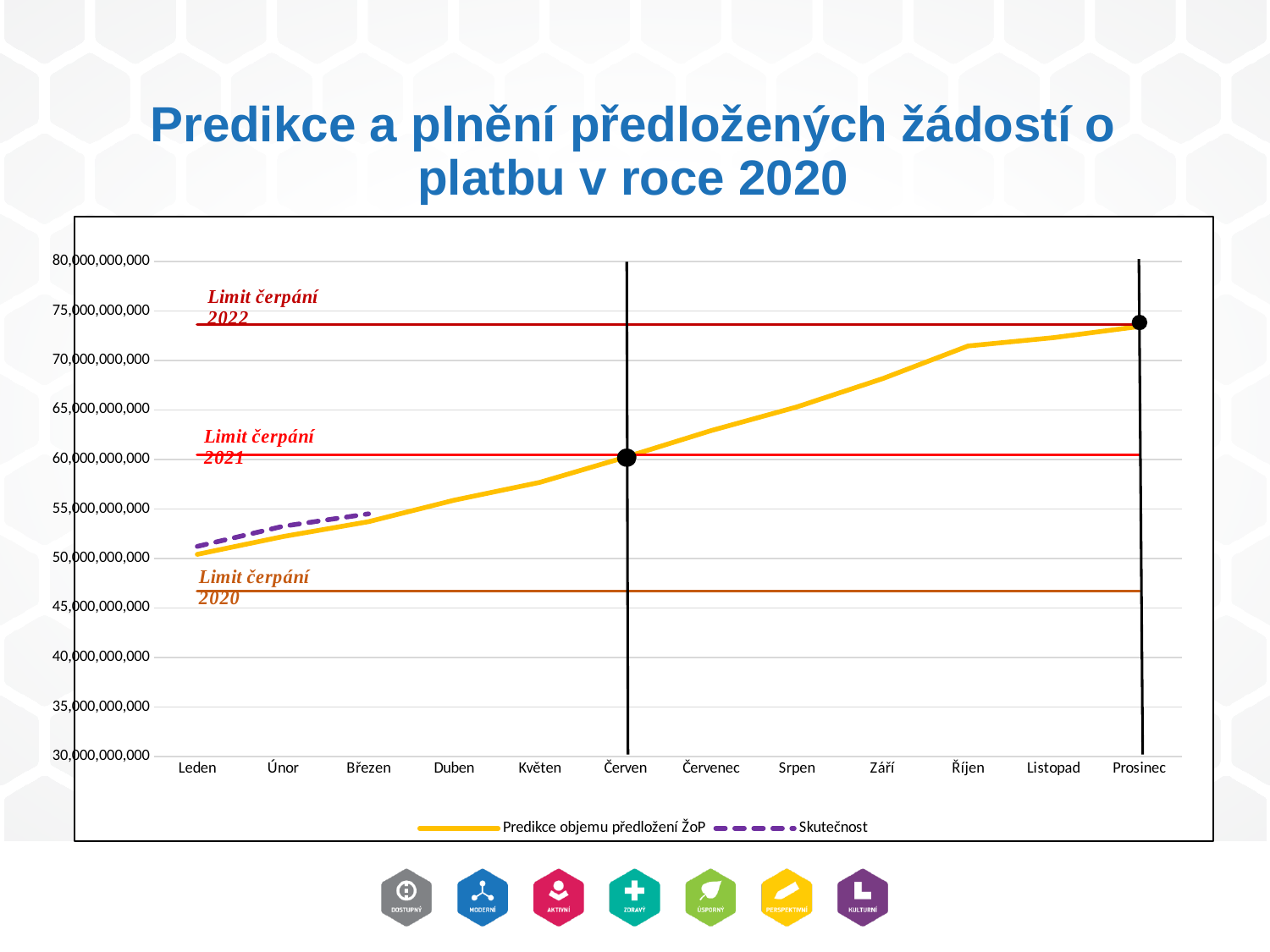

# Predikce a plnění předložených žádostí o platbu v roce 2020

### Chart

| Category | Predikce objemu předložení ŽoP | Limit čerpání 2021 | Limit čerpání 2022 | Limit | Skutečnost |
|---|---|---|---|---|---|
| Leden | 50401929261.0 | 60464102646.096 | 73631613460.416 | 46691031232.944 | 51200927472.0 |
| Únor | 52199160531.349976 | 60464102646.096 | 73631613460.416 | 46691031232.944 | 53240223852.0 |
| Březen | 53703314949.4626 | 60464102646.096 | 73631613460.416 | 46691031232.944 | 54495023644.0 |
| Duben | 55872766453.00516 | 60464102646.096 | 73631613460.416 | 46691031232.944 | None |
| Květen | 57677576976.107414 | 60464102646.096 | 73631613460.416 | 46691031232.944 | None |
| Červen | 60214593325.14575 | 60464102646.096 | 73631613460.416 | 46691031232.944 | None |
| Červenec | 62905895149.87249 | 60464102646.096 | 73631613460.416 | 46691031232.944 | None |
| Srpen | 65297535233.75375 | 60464102646.096 | 73631613460.416 | 46691031232.944 | None |
| Září | 68146535013.07562 | 60464102646.096 | 73631613460.416 | 46691031232.944 | None |
| Říjen | 71451955160.54012 | 60464102646.096 | 73631613460.416 | 46691031232.944 | None |
| Listopad | 72290431152.88838 | 60464102646.096 | 73631613460.416 | 46691031232.944 | None |
| Prosinec | 73423690521.50311 | 60464102646.096 | 73631613460.416 | 46691031232.944 | None |